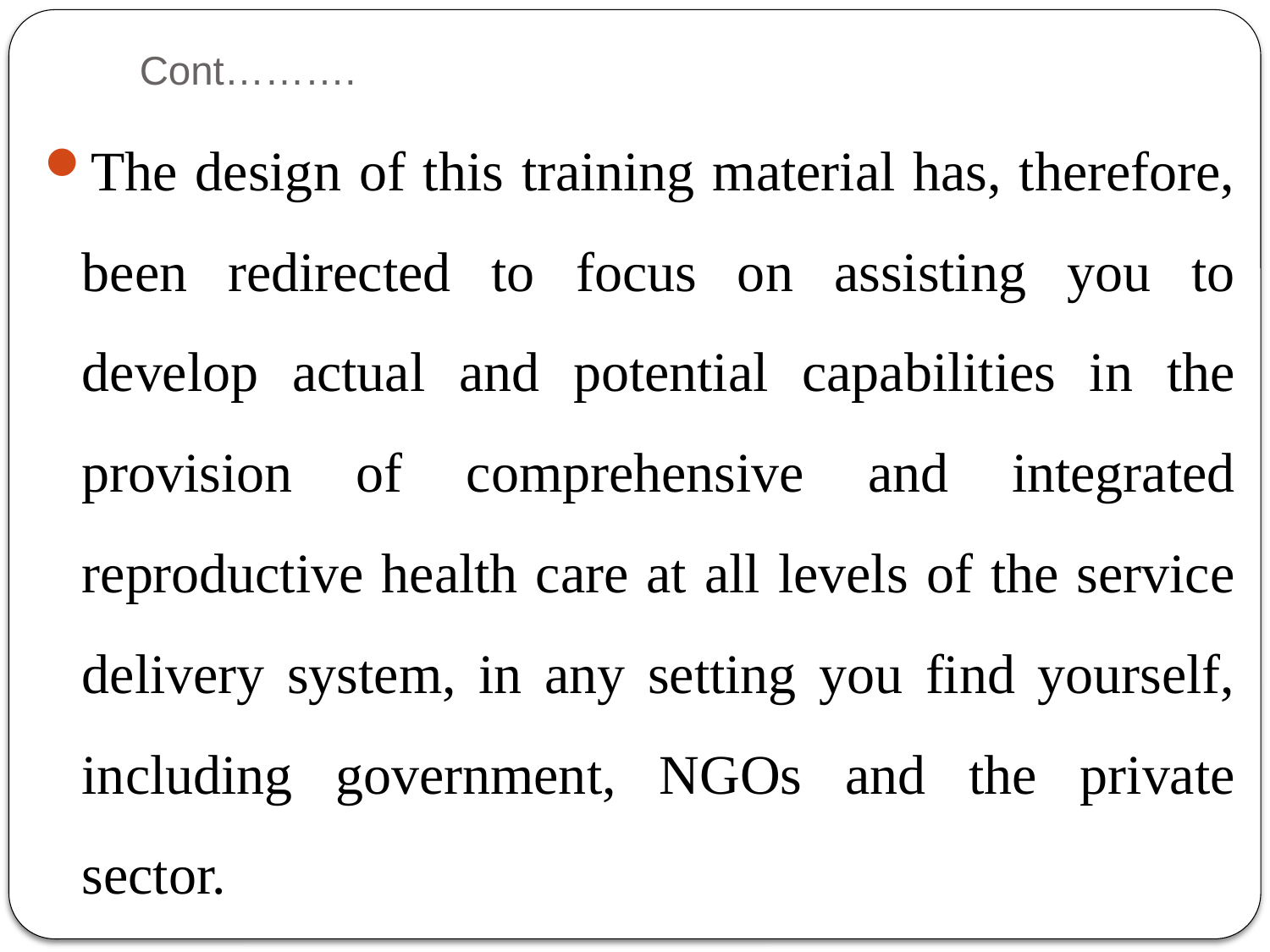

# Cont……….
The design of this training material has, therefore, been redirected to focus on assisting you to develop actual and potential capabilities in the provision of comprehensive and integrated reproductive health care at all levels of the service delivery system, in any setting you find yourself, including government, NGOs and the private sector.